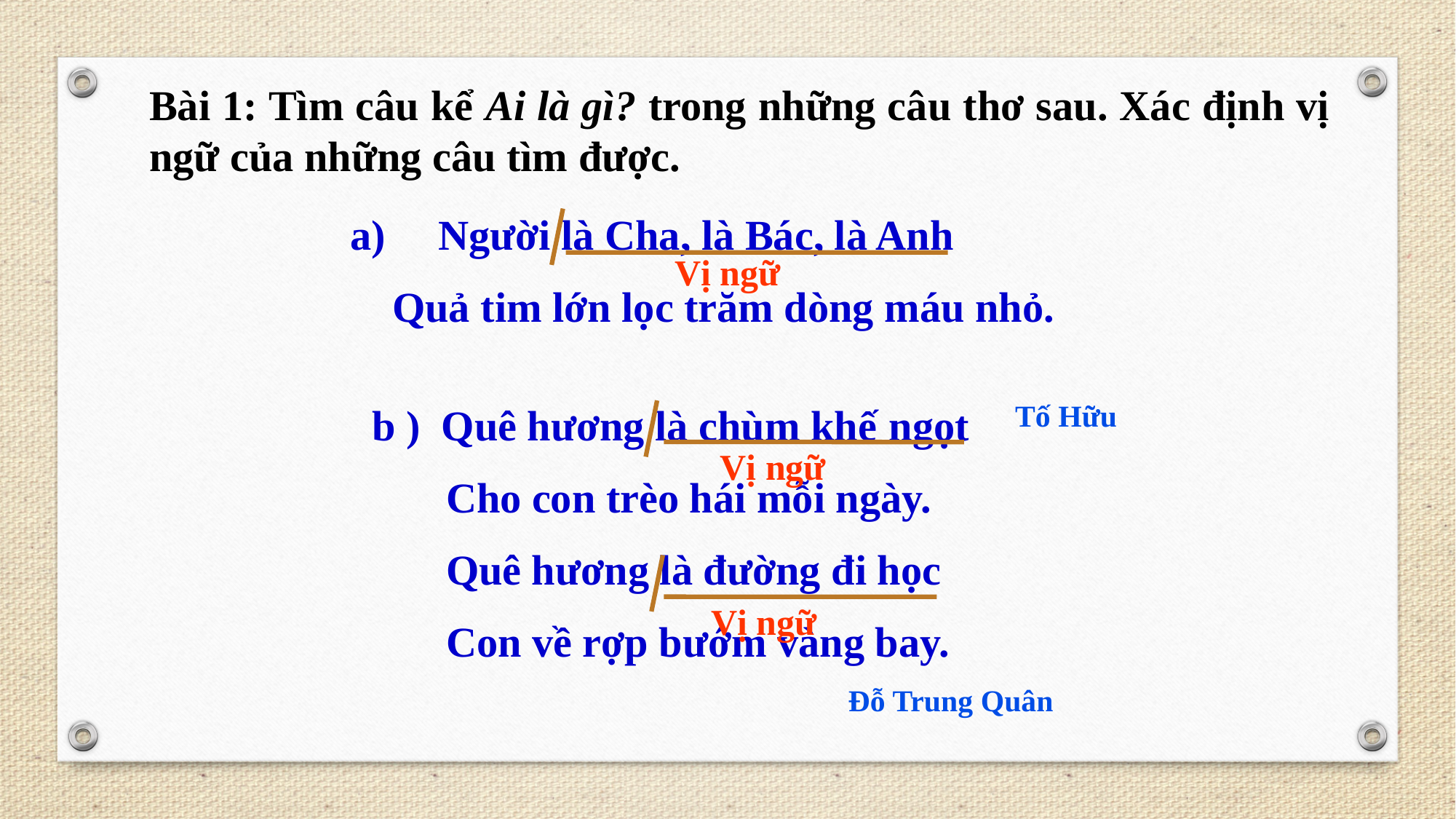

Bài 1: Tìm câu kể Ai là gì? trong những câu thơ sau. Xác định vị ngữ của những câu tìm được.
  a)     Người là Cha, là Bác, là Anh
      Quả tim lớn lọc trăm dòng máu nhỏ.
Tố Hữu

Vị ngữ
b )  Quê hương là chùm khế ngọt
       Cho con trèo hái mỗi ngày.
       Quê hương là đường đi học
       Con về rợp bướm vàng bay.
Đỗ Trung Quân

Vị ngữ

Vị ngữ